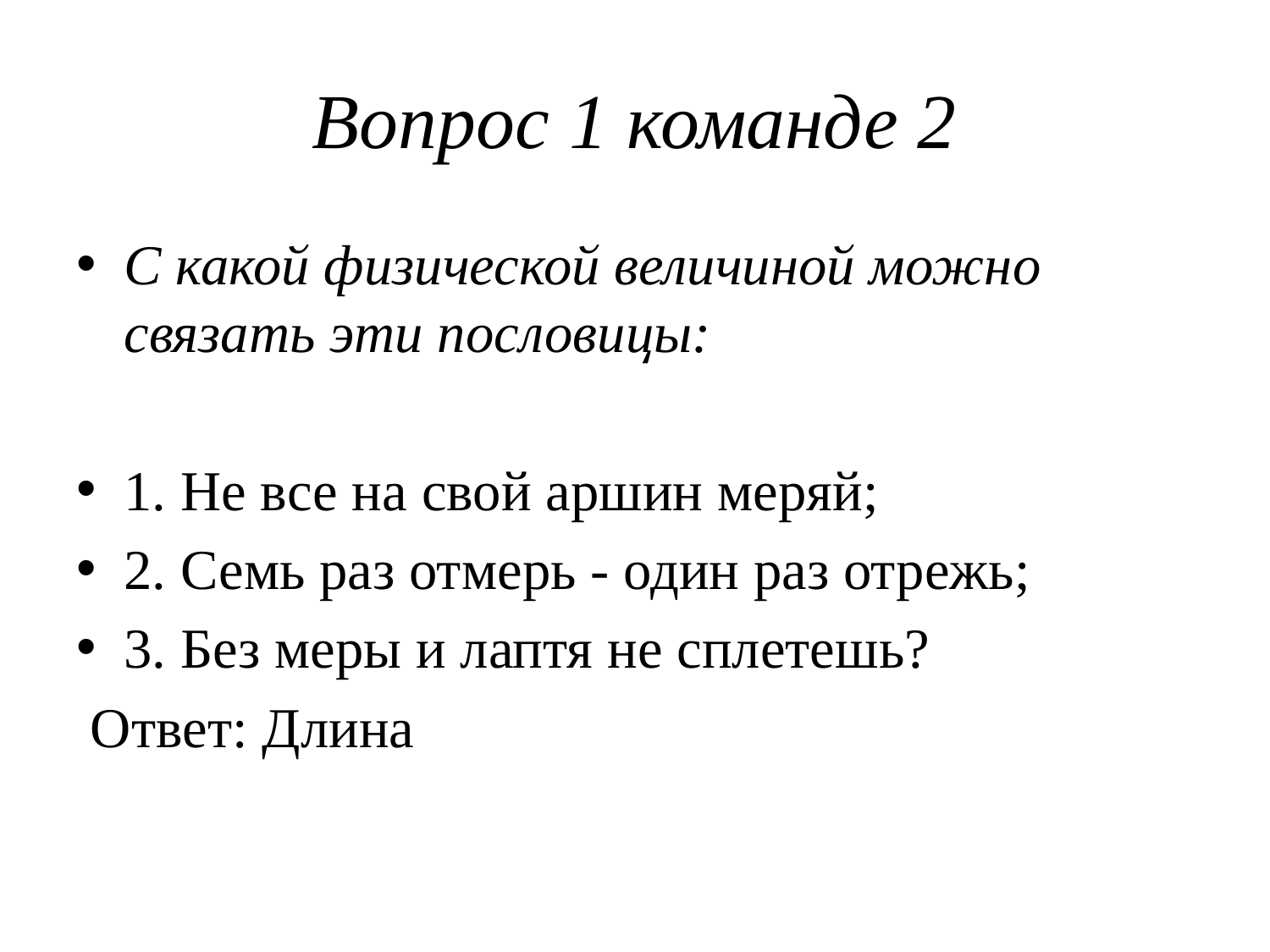

# Вопрос 1 команде 2
С какой физической величиной можно связать эти пословицы:

1. Не все на свой аршин меряй;
2. Семь раз отмерь - один раз отрежь;
3. Без меры и лаптя не сплетешь?
 Ответ: Длина